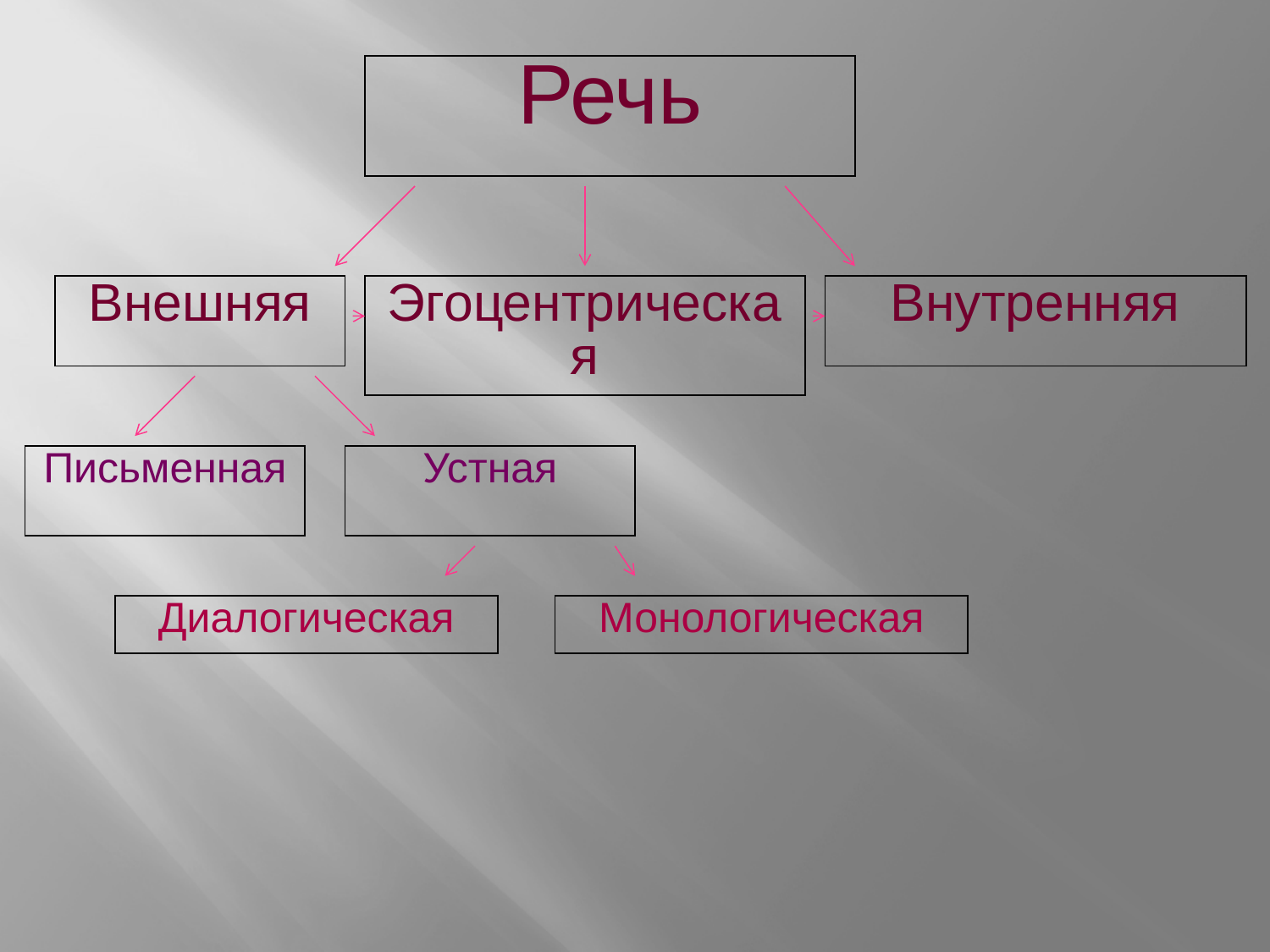

| Речь |
| --- |
| Внешняя |
| --- |
| Эгоцентрическая |
| --- |
| Внутренняя |
| --- |
| Письменная |
| --- |
| Устная |
| --- |
| Диалогическая |
| --- |
| Монологическая |
| --- |